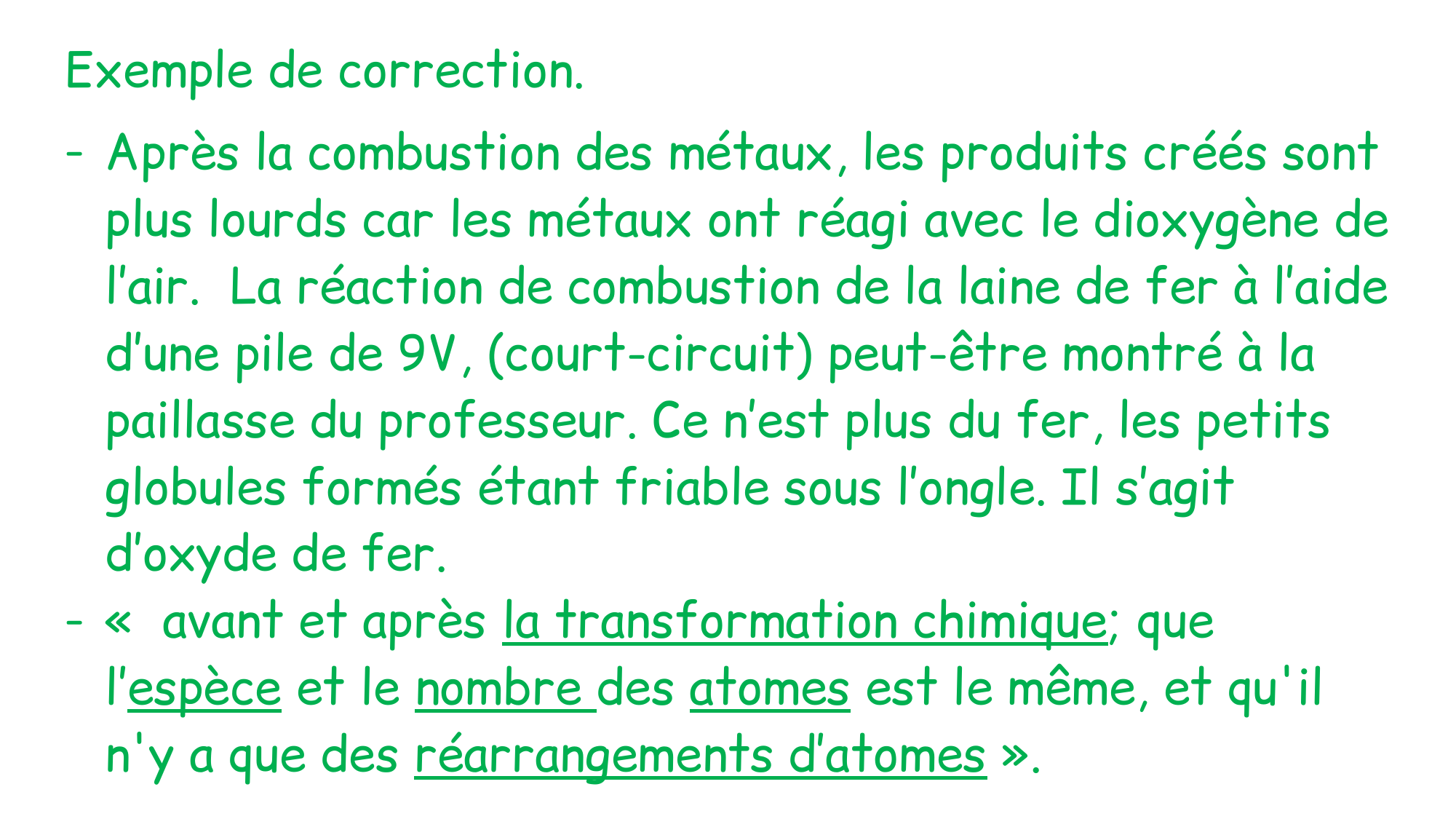

Exemple de correction.
Après la combustion des métaux, les produits créés sont plus lourds car les métaux ont réagi avec le dioxygène de l’air.  La réaction de combustion de la laine de fer à l’aide d’une pile de 9V, (court-circuit) peut-être montré à la paillasse du professeur. Ce n’est plus du fer, les petits globules formés étant friable sous l’ongle. Il s’agit d’oxyde de fer.
«  avant et après la transformation chimique; que l’espèce et le nombre des atomes est le même, et qu'il n'y a que des réarrangements d’atomes ».